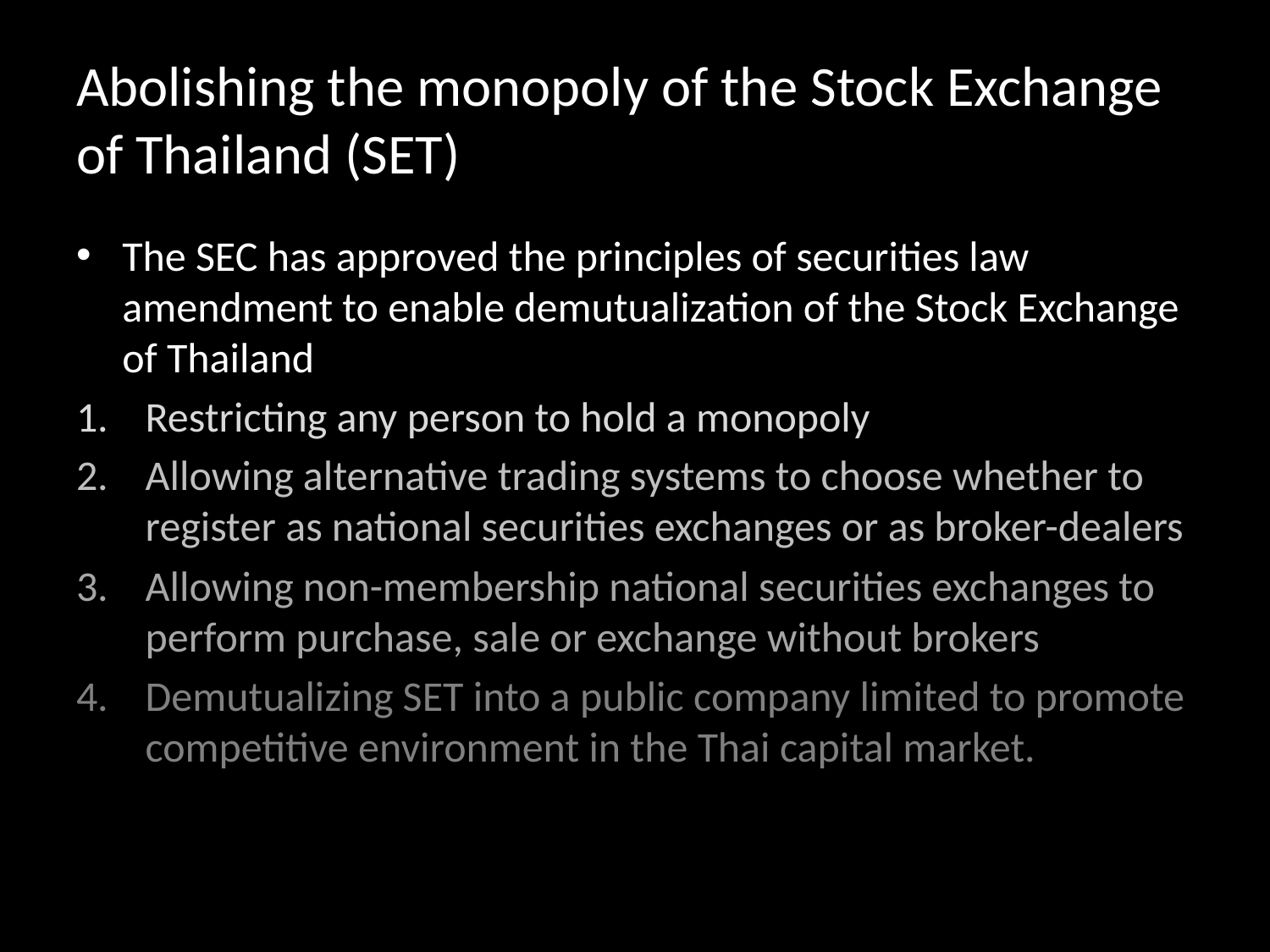

# Abolishing the monopoly of the Stock Exchange of Thailand (SET)
The SEC has approved the principles of securities law amendment to enable demutualization of the Stock Exchange of Thailand
Restricting any person to hold a monopoly
Allowing alternative trading systems to choose whether to register as national securities exchanges or as broker-dealers
Allowing non-membership national securities exchanges to perform purchase, sale or exchange without brokers
Demutualizing SET into a public company limited to promote competitive environment in the Thai capital market.